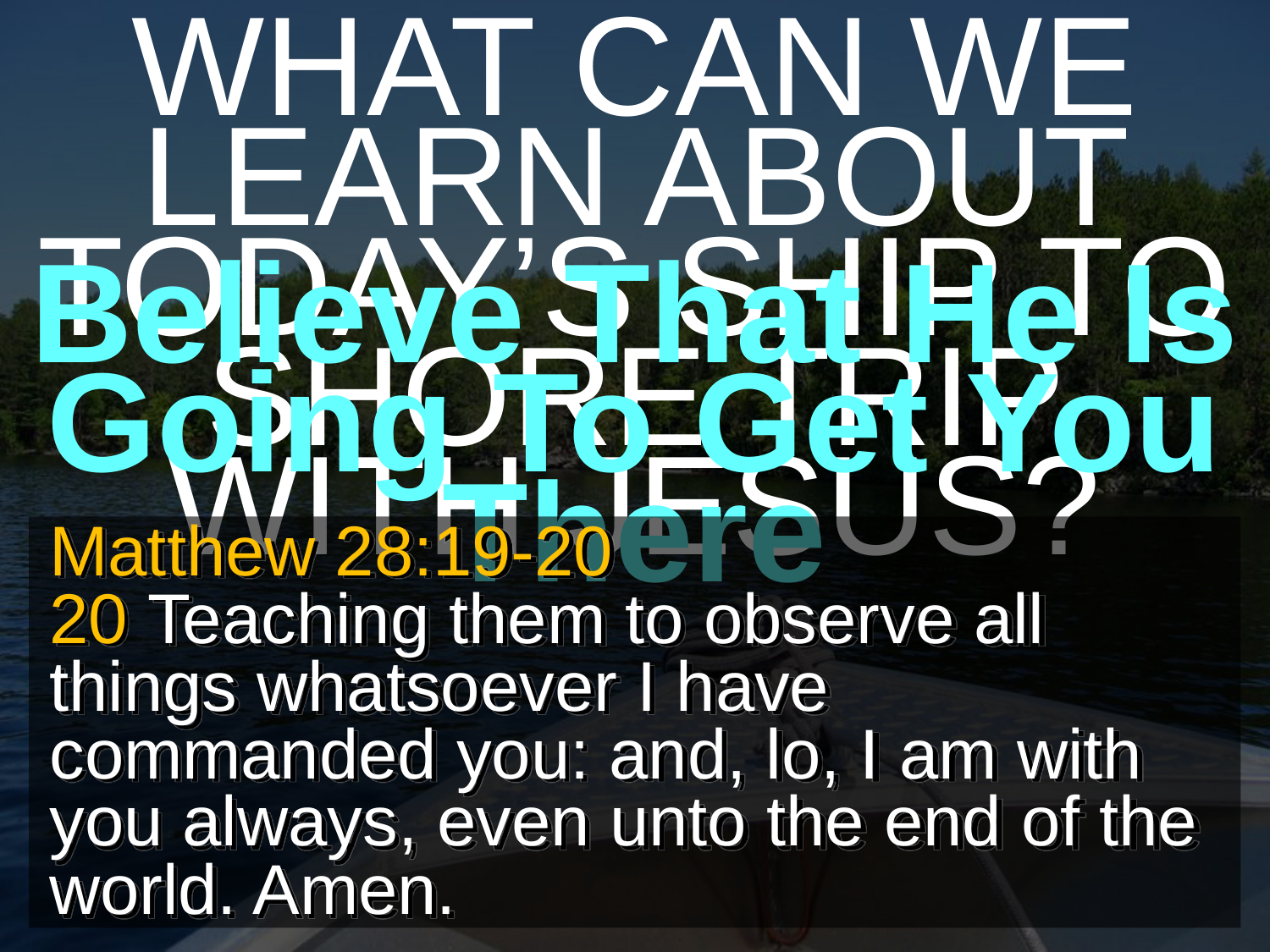

WHAT CAN WE LEARN ABOUT TODAY’S SHIP TO SHORE TRIP WITH JESUS?
Believe That He Is
Going To Get You There
Matthew 28:19-20
20 Teaching them to observe all things whatsoever I have commanded you: and, lo, I am with you always, even unto the end of the world. Amen.